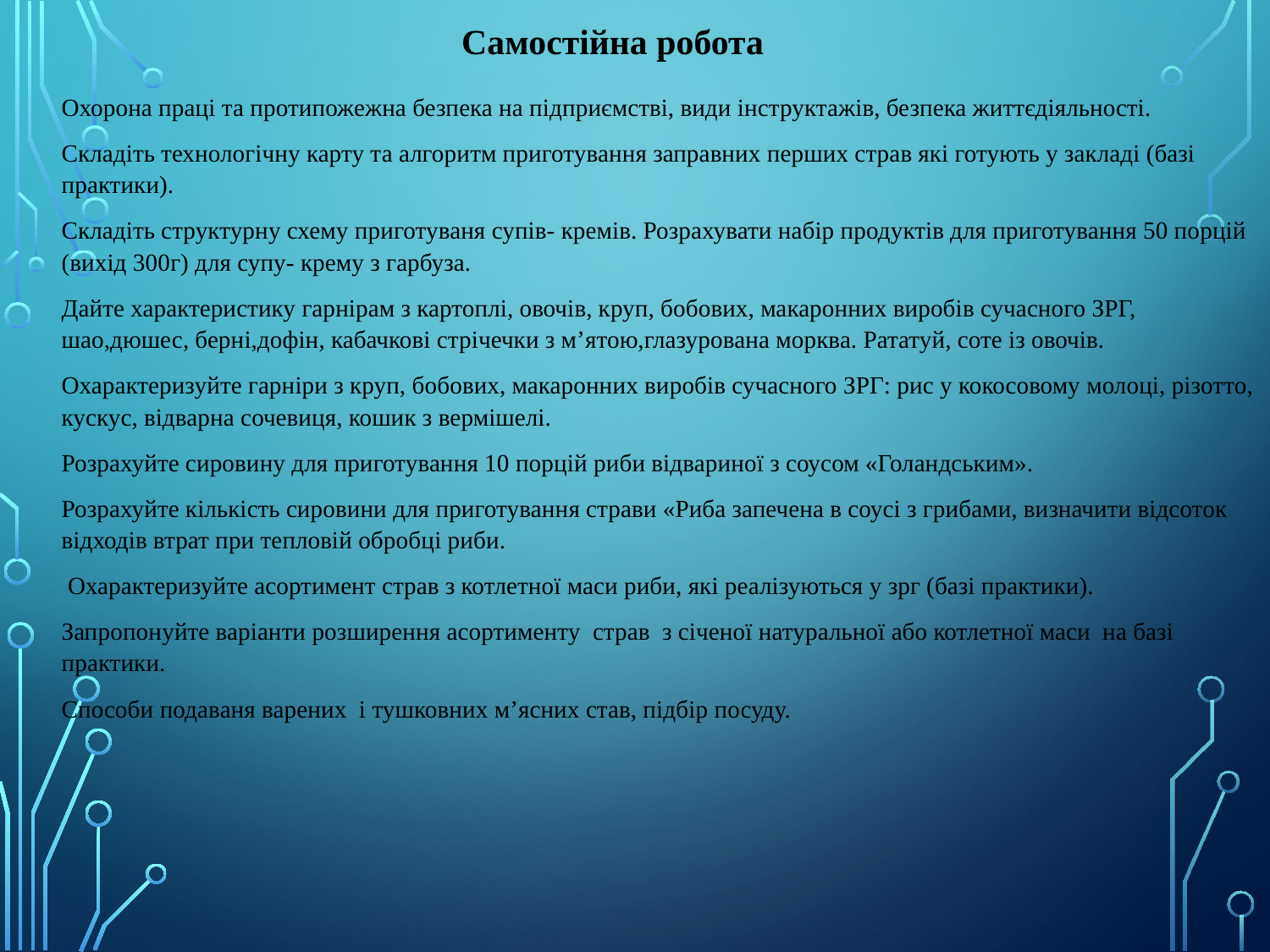

Самостійна робота
Охорона праці та протипожежна безпека на підприємстві, види інструктажів, безпека життєдіяльності.
Складіть технологічну карту та алгоритм приготування заправних перших страв які готують у закладі (базі практики).
Складіть структурну схему приготуваня супів- кремів. Розрахувати набір продуктів для приготування 50 порцій (вихід 300г) для супу- крему з гарбуза.
Дайте характеристику гарнірам з картоплі, овочів, круп, бобових, макаронних виробів сучасного ЗРГ, шао,дюшес, берні,дофін, кабачкові стрічечки з м’ятою,глазурована морква. Рататуй, соте із овочів.
Охарактеризуйте гарніри з круп, бобових, макаронних виробів сучасного ЗРГ: рис у кокосовому молоці, різотто, кускус, відварна сочевиця, кошик з вермішелі.
Розрахуйте сировину для приготування 10 порцій риби відвариної з соусом «Голандським».
Розрахуйте кількість сировини для приготування страви «Риба запечена в соусі з грибами, визначити відсоток відходів втрат при тепловій обробці риби.
 Охарактеризуйте асортимент страв з котлетної маси риби, які реалізуються у зрг (базі практики).
Запропонуйте варіанти розширення асортименту  страв  з січеної натуральної або котлетної маси  на базі практики.
Способи подаваня варених  і тушковних мʼясних став, підбір посуду.